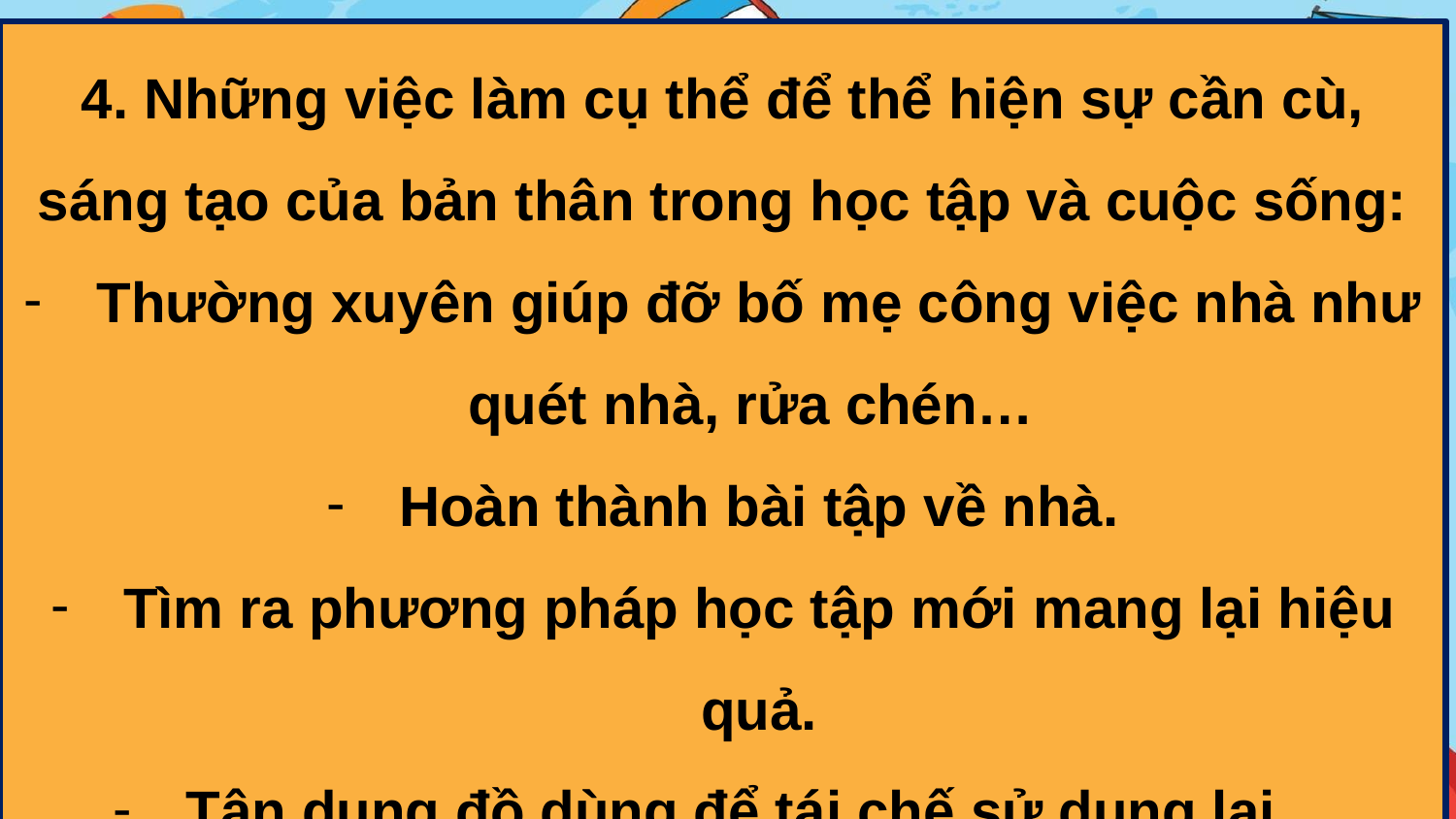

4. Những việc làm cụ thể để thể hiện sự cần cù, sáng tạo của bản thân trong học tập và cuộc sống:
Thường xuyên giúp đỡ bố mẹ công việc nhà như quét nhà, rửa chén…
Hoàn thành bài tập về nhà.
Tìm ra phương pháp học tập mới mang lại hiệu quả.
Tận dụng đồ dùng để tái chế sử dụng lại…